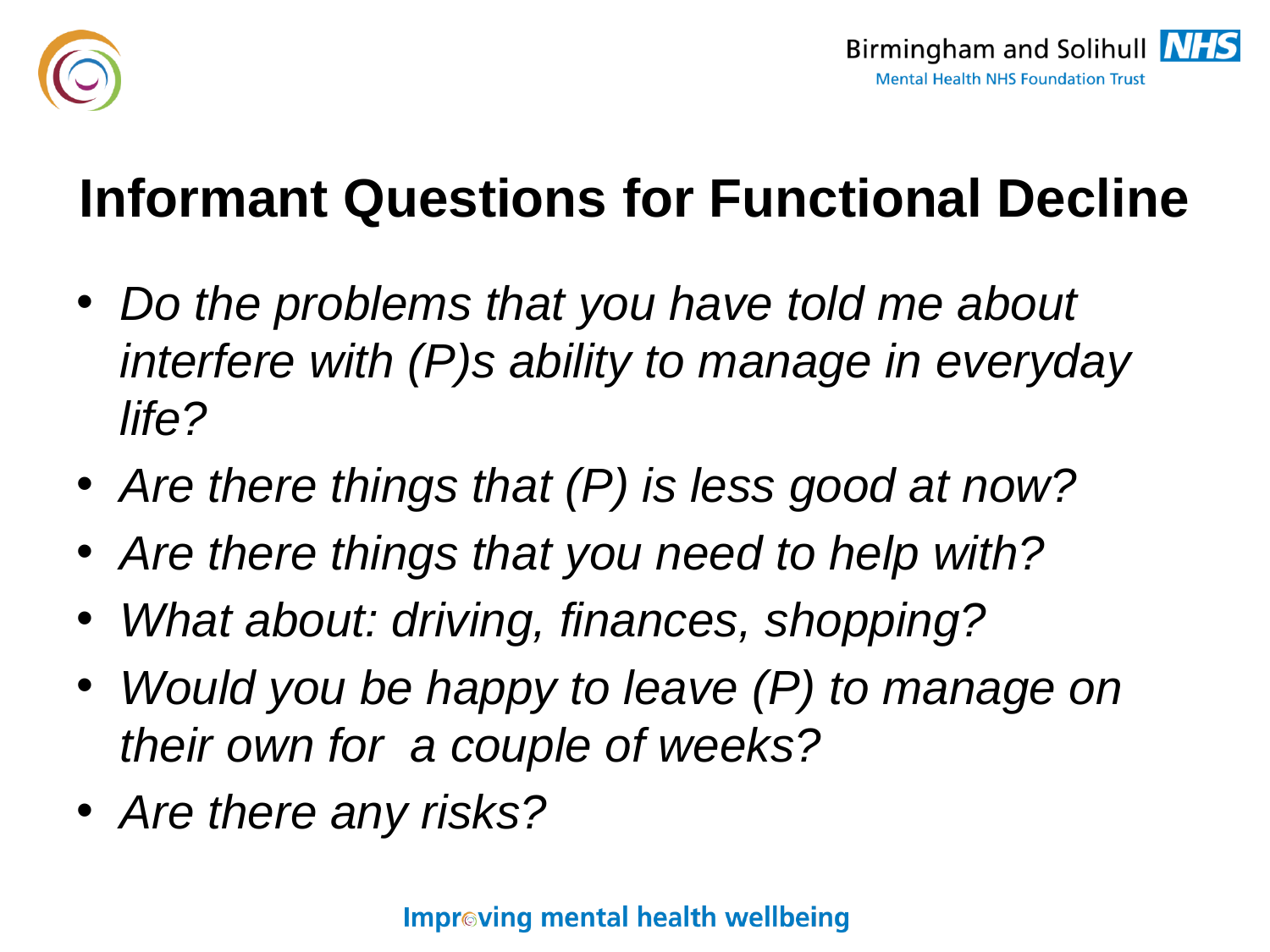

# Informant Questions for Functional Decline
Do the problems that you have told me about  interfere with (P)s ability to manage in everyday life?
Are there things that (P) is less good at now?
Are there things that you need to help with?
What about: driving, finances, shopping?
Would you be happy to leave (P) to manage on their own for  a couple of weeks?
Are there any risks?